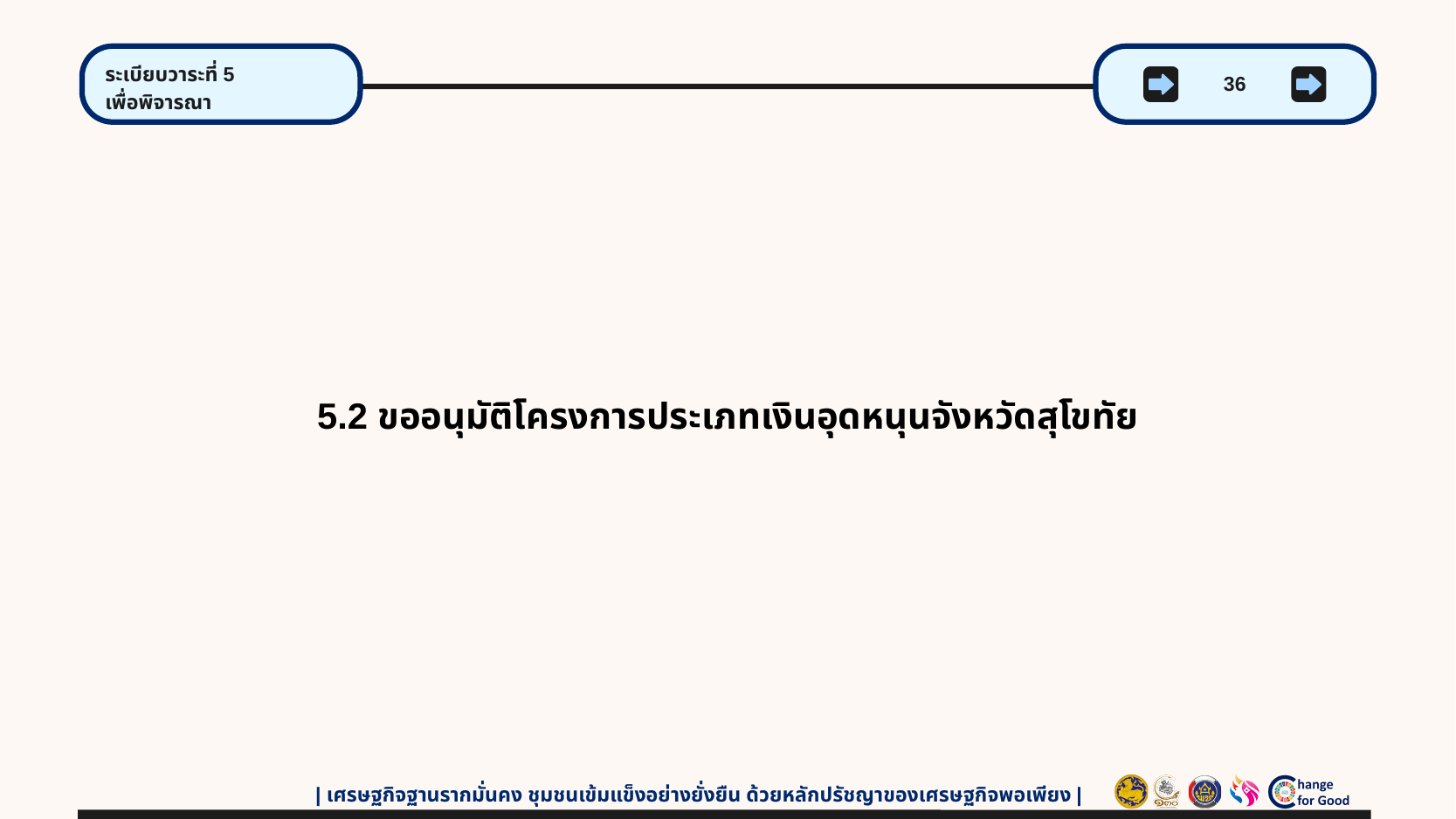

ระเบียบวาระที่ 5
เพื่อพิจารณา

36

5.2 ขออนุมัติโครงการประเภทเงินอุดหนุนจังหวัดสุโขทัย

| เศรษฐกิจฐานรากมั่นคง ชุมชนเข้มแข็งอย่างยั่งยืน ด้วยหลักปรัชญาของเศรษฐกิจพอเพียง |